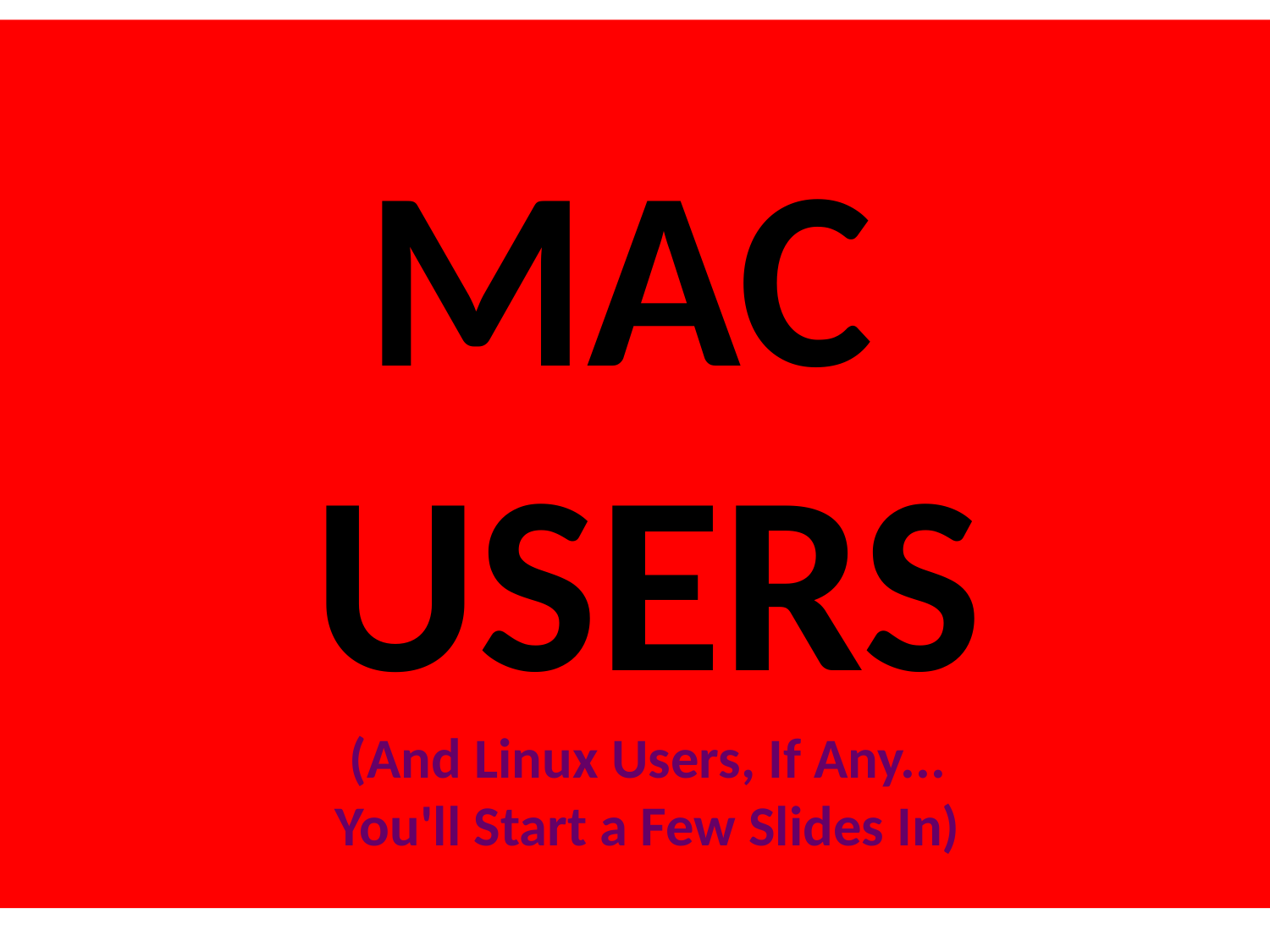

MAC
USERS
(And Linux Users, If Any...
You'll Start a Few Slides In)